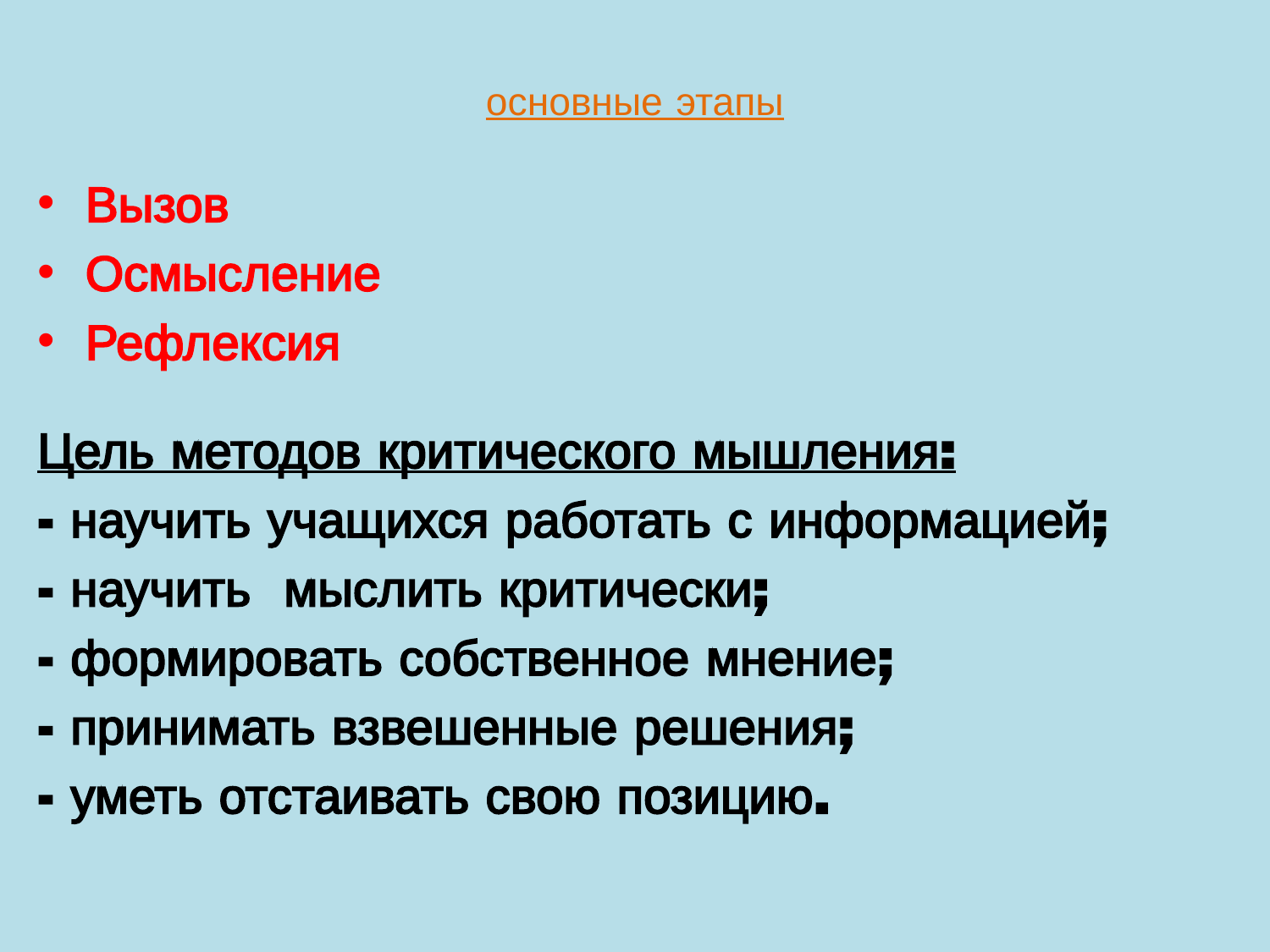

# основные этапы
Вызов
Осмысление
Рефлексия

Цель методов критического мышления:
- научить учащихся работать с информацией;
- научить  мыслить критически;
- формировать собственное мнение;
- принимать взвешенные решения;
- уметь отстаивать свою позицию.